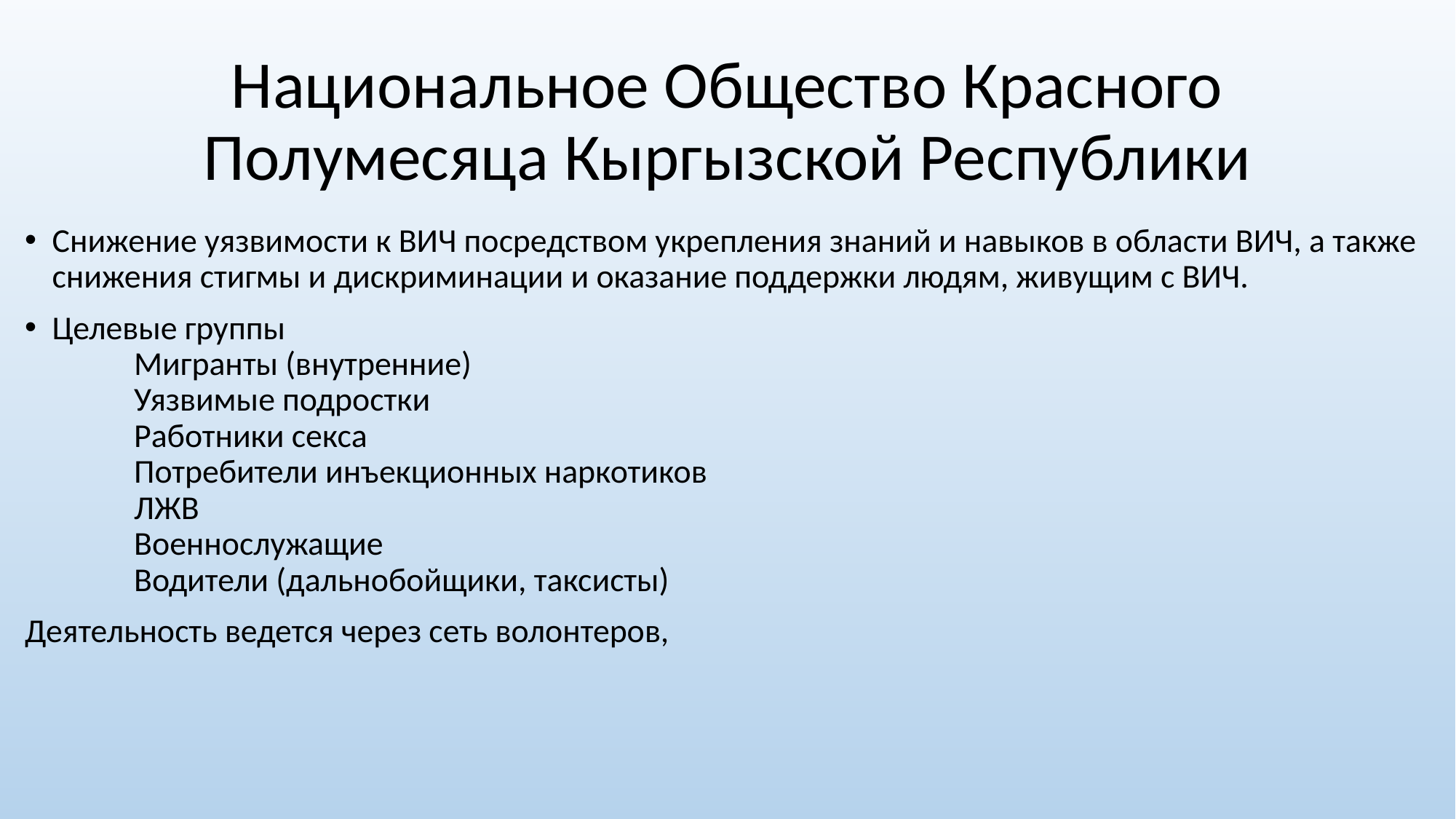

# Национальное Общество Красного Полумесяца Кыргызской Республики
Снижение уязвимости к ВИЧ посредством укрепления знаний и навыков в области ВИЧ, а также снижения стигмы и дискриминации и оказание поддержки людям, живущим с ВИЧ.
Целевые группы
	Мигранты (внутренние)
	Уязвимые подростки
	Работники секса
	Потребители инъекционных наркотиков
	ЛЖВ
	Военнослужащие
	Водители (дальнобойщики, таксисты)
Деятельность ведется через сеть волонтеров,